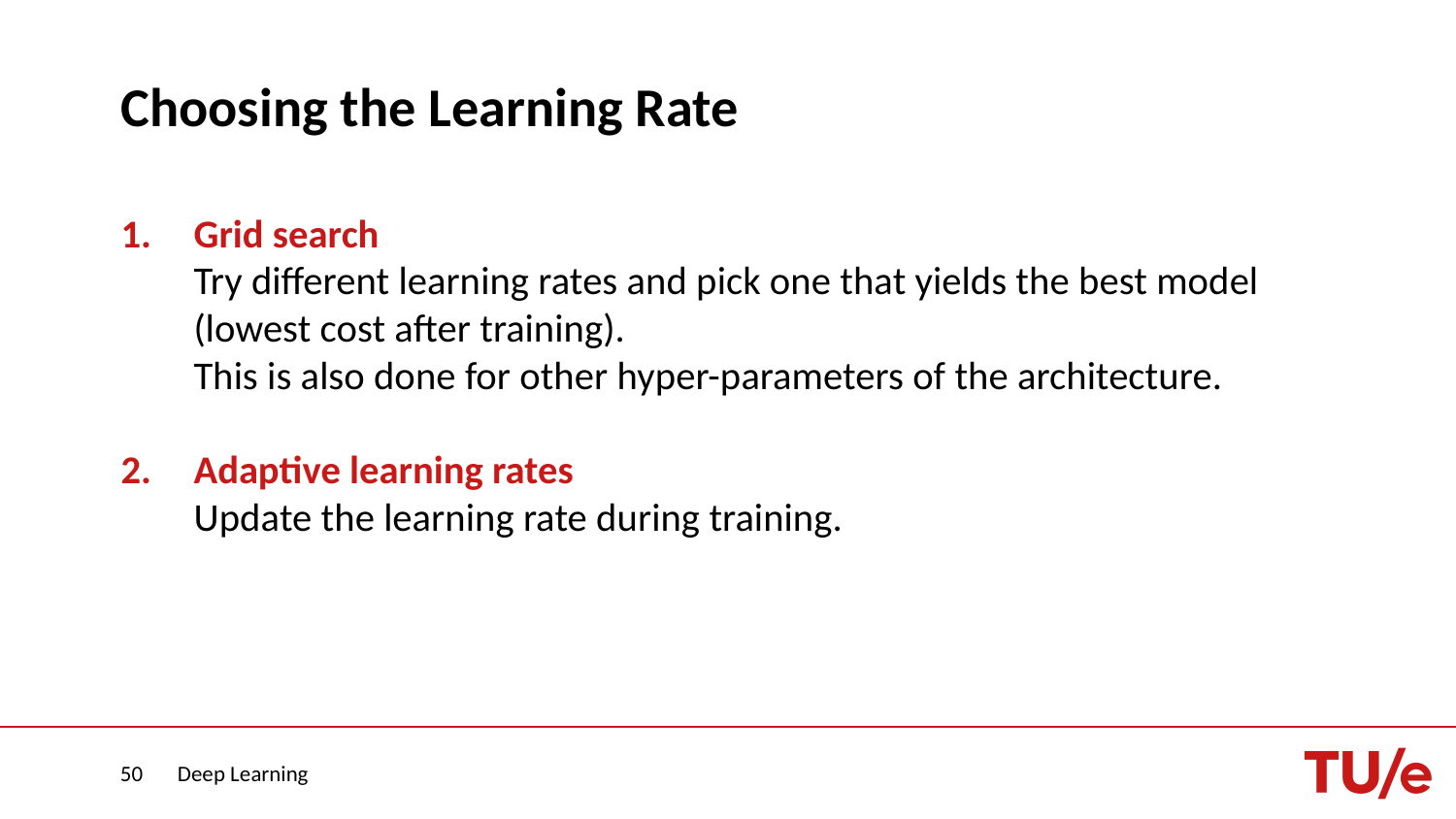

# Choosing the Learning Rate
Grid search
Try different learning rates and pick one that yields the best model (lowest cost after training).
This is also done for other hyper-parameters of the architecture.

Adaptive learning rates
Update the learning rate during training.
50
Deep Learning